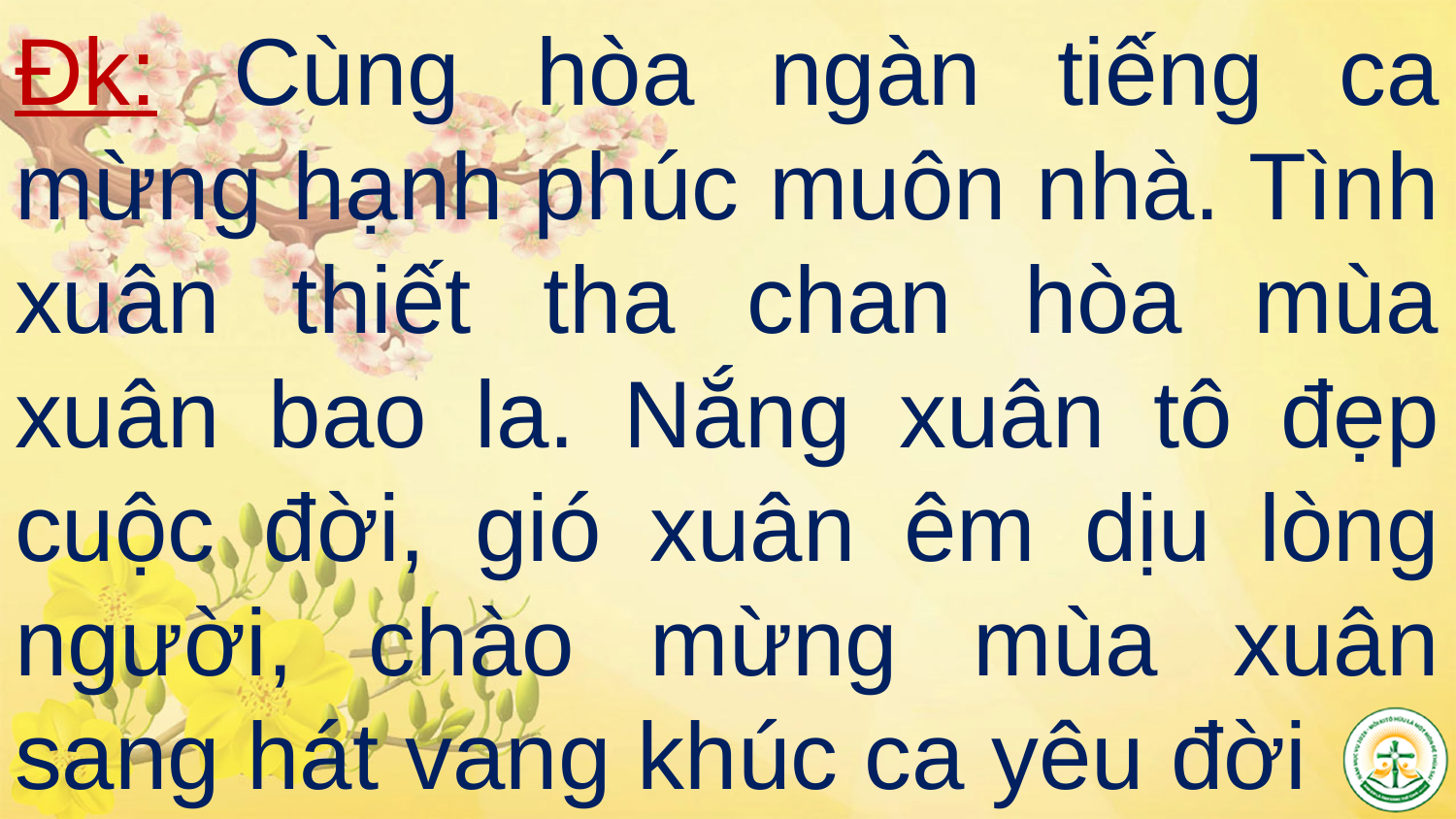

# Đk: Cùng hòa ngàn tiếng ca mừng hạnh phúc muôn nhà. Tình xuân thiết tha chan hòa mùa xuân bao la. Nắng xuân tô đẹp cuộc đời, gió xuân êm dịu lòng người, chào mừng mùa xuân sang hát vang khúc ca yêu đời